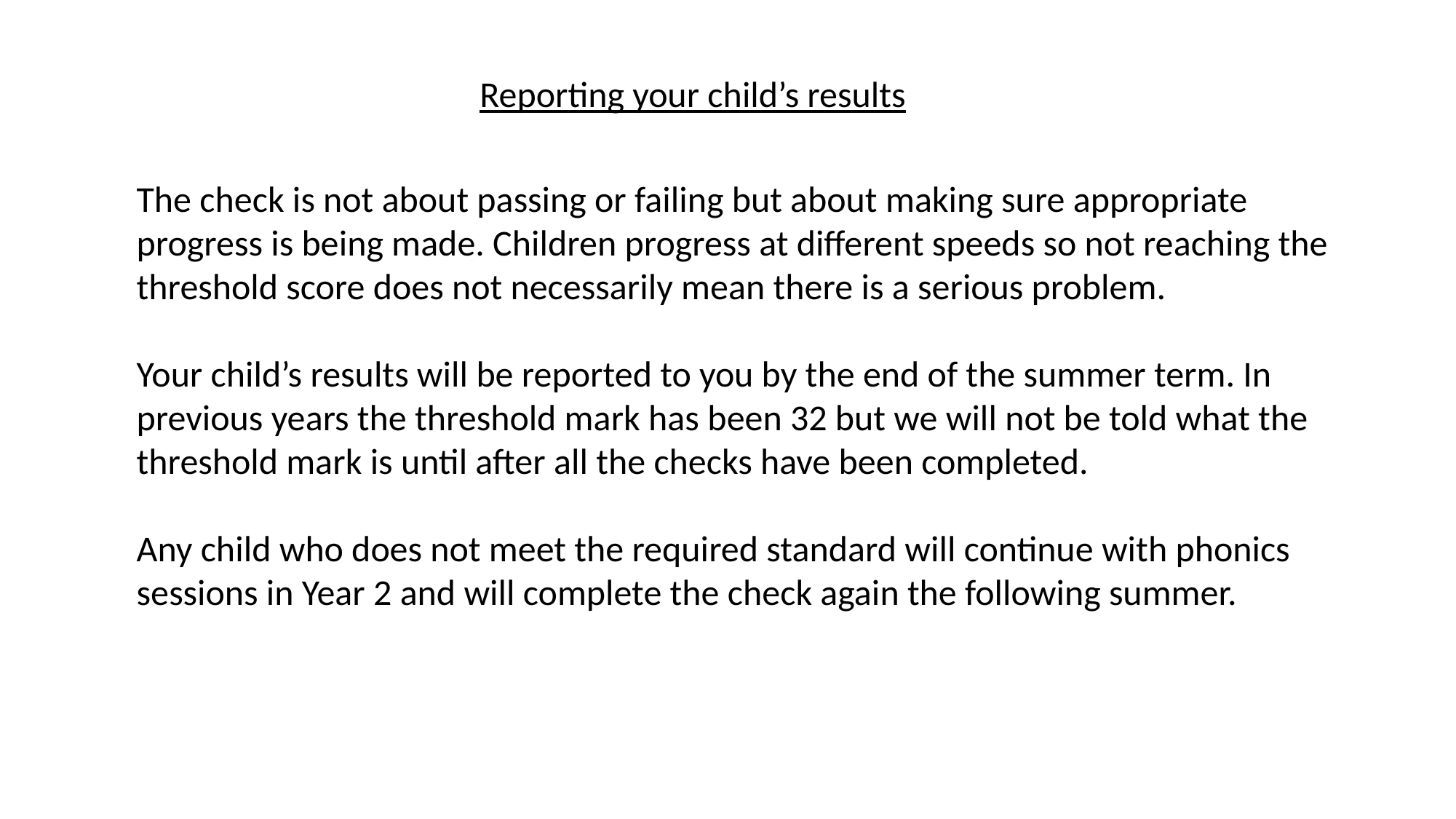

Reporting your child’s results
The check is not about passing or failing but about making sure appropriate progress is being made. Children progress at different speeds so not reaching the threshold score does not necessarily mean there is a serious problem.

Your child’s results will be reported to you by the end of the summer term. In previous years the threshold mark has been 32 but we will not be told what the threshold mark is until after all the checks have been completed.

Any child who does not meet the required standard will continue with phonics sessions in Year 2 and will complete the check again the following summer.